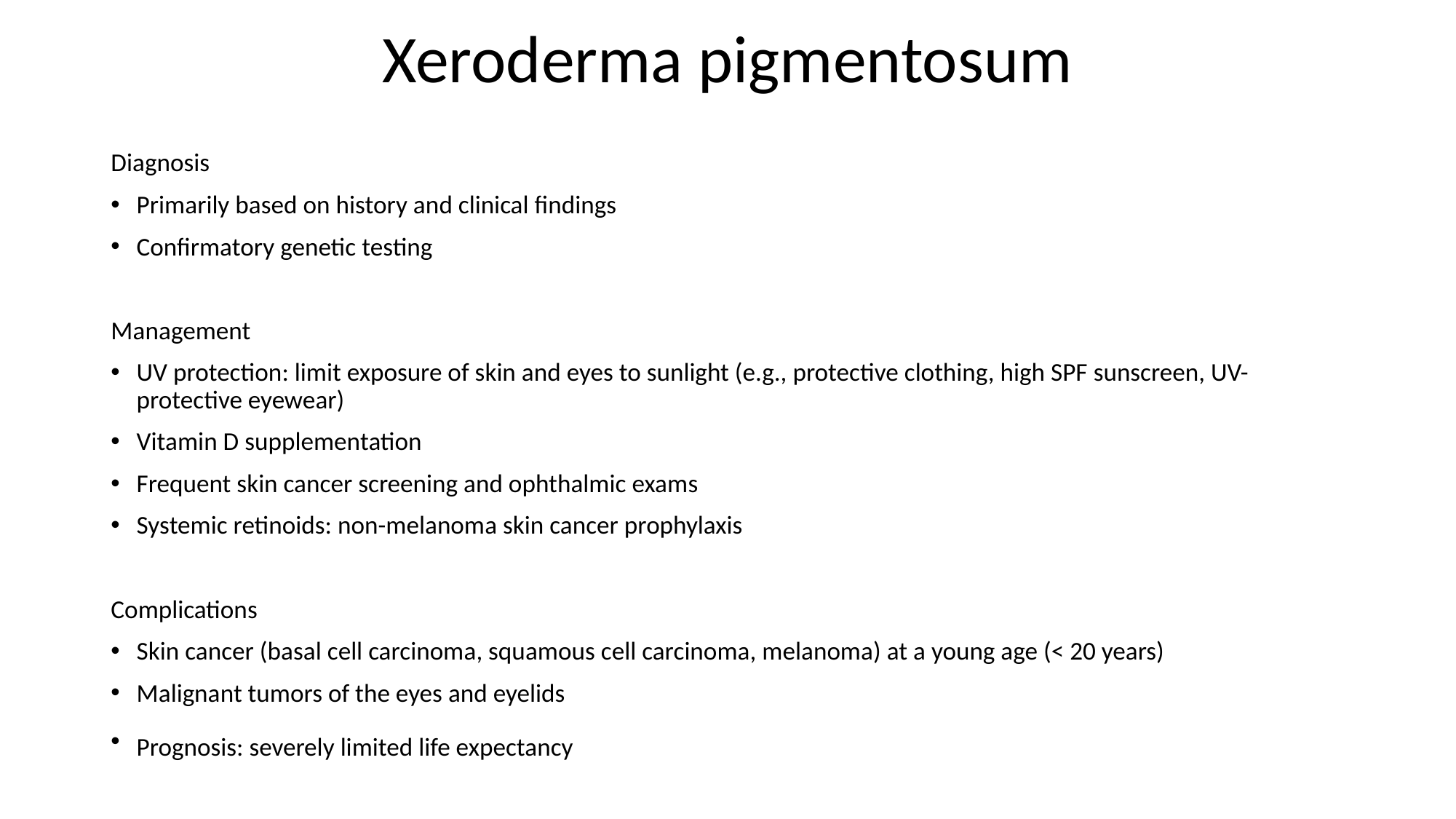

# Xeroderma pigmentosum
Diagnosis
Primarily based on history and clinical findings
Confirmatory genetic testing

Management
UV protection: limit exposure of skin and eyes to sunlight (e.g., protective clothing, high SPF sunscreen, UV-protective eyewear)
Vitamin D supplementation
Frequent skin cancer screening and ophthalmic exams
Systemic retinoids: non-melanoma skin cancer prophylaxis

Complications
Skin cancer (basal cell carcinoma, squamous cell carcinoma, melanoma) at a young age (< 20 years)
Malignant tumors of the eyes and eyelids
Prognosis: severely limited life expectancy